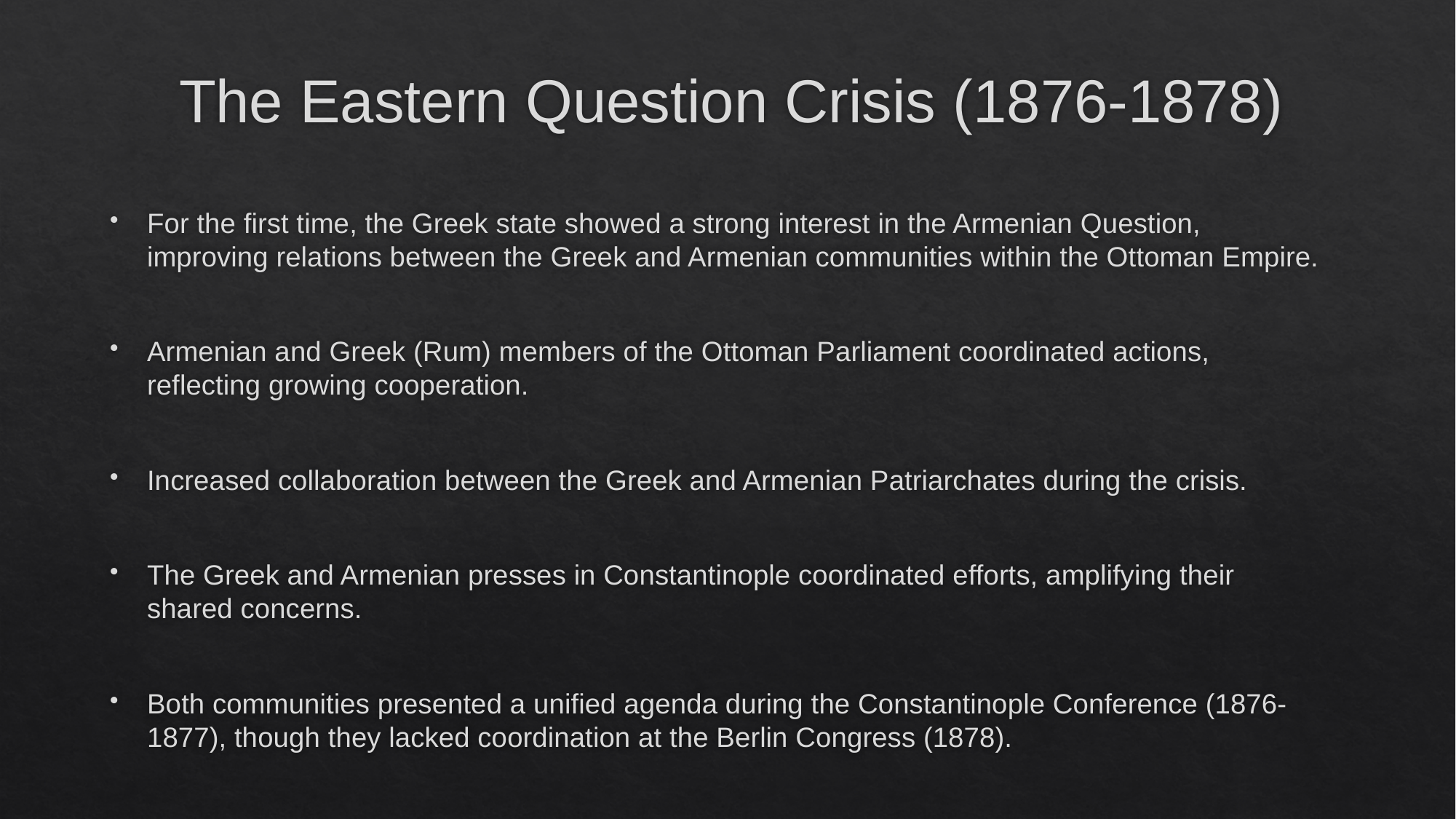

# The Eastern Question Crisis (1876-1878)
For the first time, the Greek state showed a strong interest in the Armenian Question, improving relations between the Greek and Armenian communities within the Ottoman Empire.

Armenian and Greek (Rum) members of the Ottoman Parliament coordinated actions, reflecting growing cooperation.

Increased collaboration between the Greek and Armenian Patriarchates during the crisis.

The Greek and Armenian presses in Constantinople coordinated efforts, amplifying their shared concerns.

Both communities presented a unified agenda during the Constantinople Conference (1876-1877), though they lacked coordination at the Berlin Congress (1878).